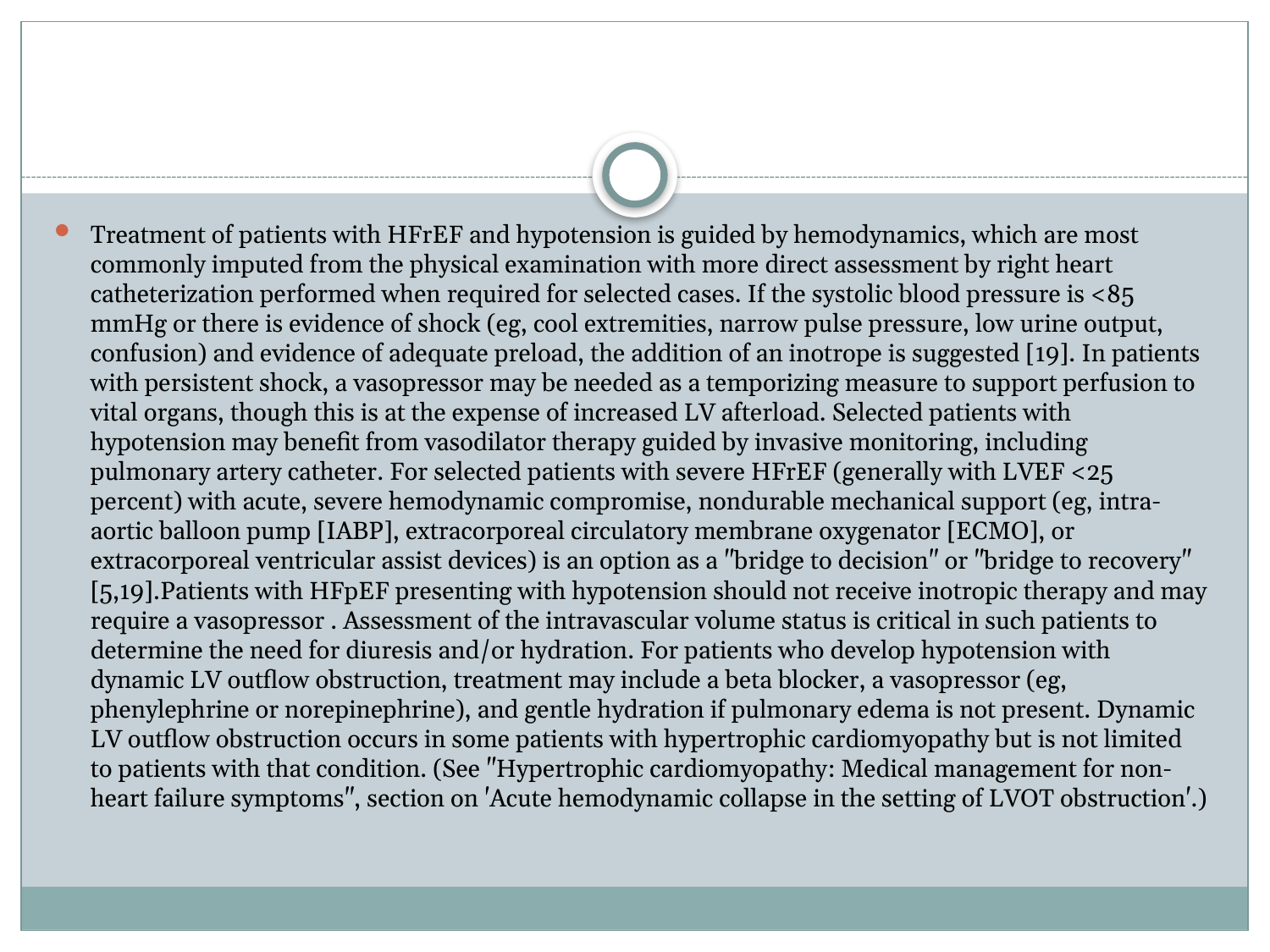

#
Treatment of patients with HFrEF and hypotension is guided by hemodynamics, which are most commonly imputed from the physical examination with more direct assessment by right heart catheterization performed when required for selected cases. If the systolic blood pressure is <85 mmHg or there is evidence of shock (eg, cool extremities, narrow pulse pressure, low urine output, confusion) and evidence of adequate preload, the addition of an inotrope is suggested [19]. In patients with persistent shock, a vasopressor may be needed as a temporizing measure to support perfusion to vital organs, though this is at the expense of increased LV afterload. Selected patients with hypotension may benefit from vasodilator therapy guided by invasive monitoring, including pulmonary artery catheter. For selected patients with severe HFrEF (generally with LVEF <25 percent) with acute, severe hemodynamic compromise, nondurable mechanical support (eg, intra-aortic balloon pump [IABP], extracorporeal circulatory membrane oxygenator [ECMO], or extracorporeal ventricular assist devices) is an option as a "bridge to decision" or "bridge to recovery" [5,19].Patients with HFpEF presenting with hypotension should not receive inotropic therapy and may require a vasopressor . Assessment of the intravascular volume status is critical in such patients to determine the need for diuresis and/or hydration. For patients who develop hypotension with dynamic LV outflow obstruction, treatment may include a beta blocker, a vasopressor (eg, phenylephrine or norepinephrine), and gentle hydration if pulmonary edema is not present. Dynamic LV outflow obstruction occurs in some patients with hypertrophic cardiomyopathy but is not limited to patients with that condition. (See "Hypertrophic cardiomyopathy: Medical management for non-heart failure symptoms", section on 'Acute hemodynamic collapse in the setting of LVOT obstruction'.)